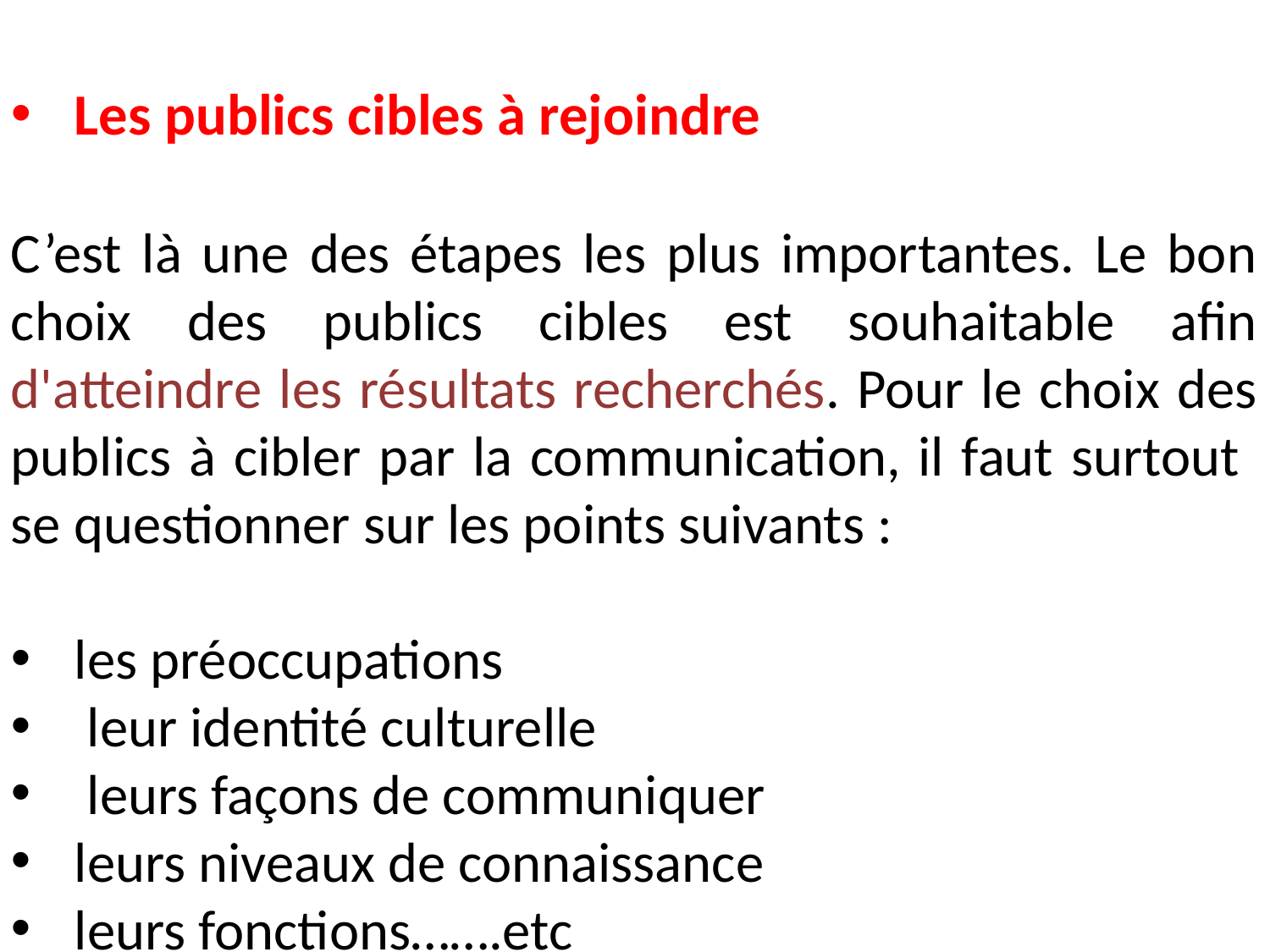

Les publics cibles à rejoindre

C’est là une des étapes les plus importantes. Le bon choix des publics cibles est souhaitable afin d'atteindre les résultats recherchés. Pour le choix des publics à cibler par la communication, il faut surtout  se questionner sur les points suivants :

les préoccupations
 leur identité culturelle
 leurs façons de communiquer
leurs niveaux de connaissance
leurs fonctions…….etc